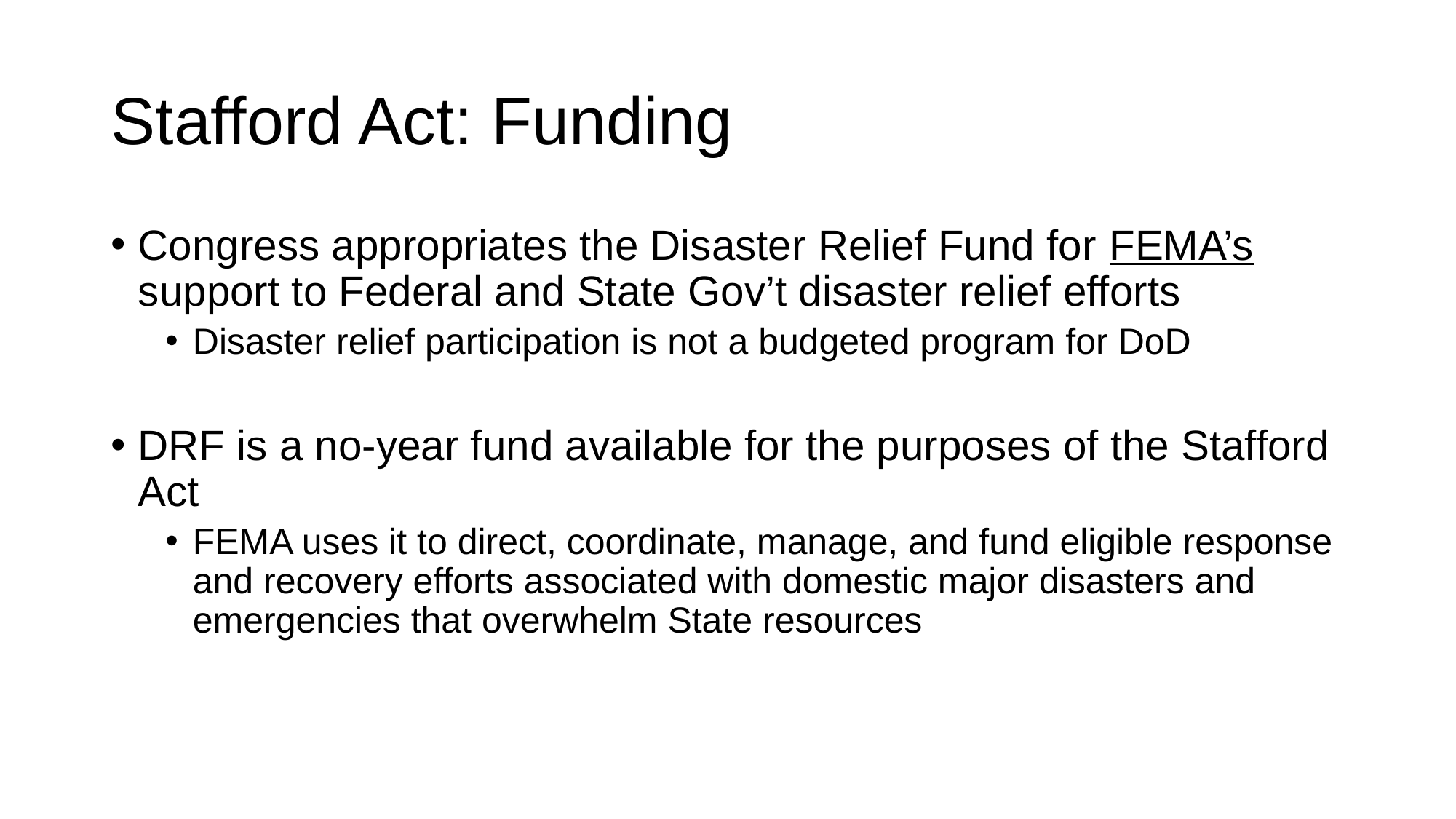

# Stafford Act: Funding
Congress appropriates the Disaster Relief Fund for FEMA’s support to Federal and State Gov’t disaster relief efforts
Disaster relief participation is not a budgeted program for DoD

DRF is a no-year fund available for the purposes of the Stafford Act
FEMA uses it to direct, coordinate, manage, and fund eligible response and recovery efforts associated with domestic major disasters and emergencies that overwhelm State resources